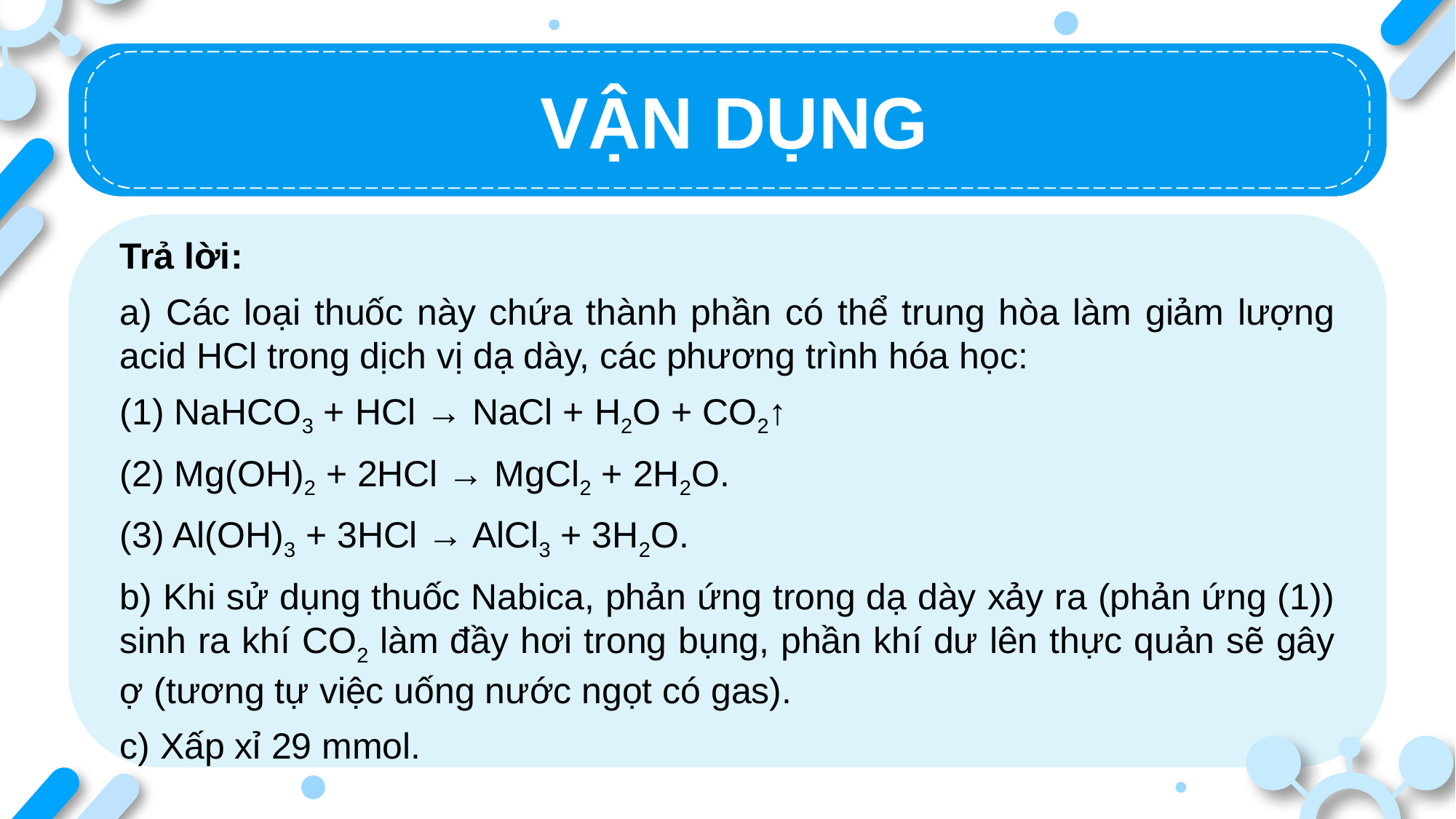

VẬN DỤNG

Trả lời:
a) Các loại thuốc này chứa thành phần có thể trung hòa làm giảm lượng acid HCl trong dịch vị dạ dày, các phương trình hóa học:
(1) NaHCO3 + HCl → NaCl + H2O + CO2↑
(2) Mg(OH)2 + 2HCl → MgCl2 + 2H2O.
(3) Al(OH)3 + 3HCl → AlCl3 + 3H2O.
b) Khi sử dụng thuốc Nabica, phản ứng trong dạ dày xảy ra (phản ứng (1)) sinh ra khí CO2 làm đầy hơi trong bụng, phần khí dư lên thực quản sẽ gây ợ (tương tự việc uống nước ngọt có gas).
c) Xấp xỉ 29 mmol.